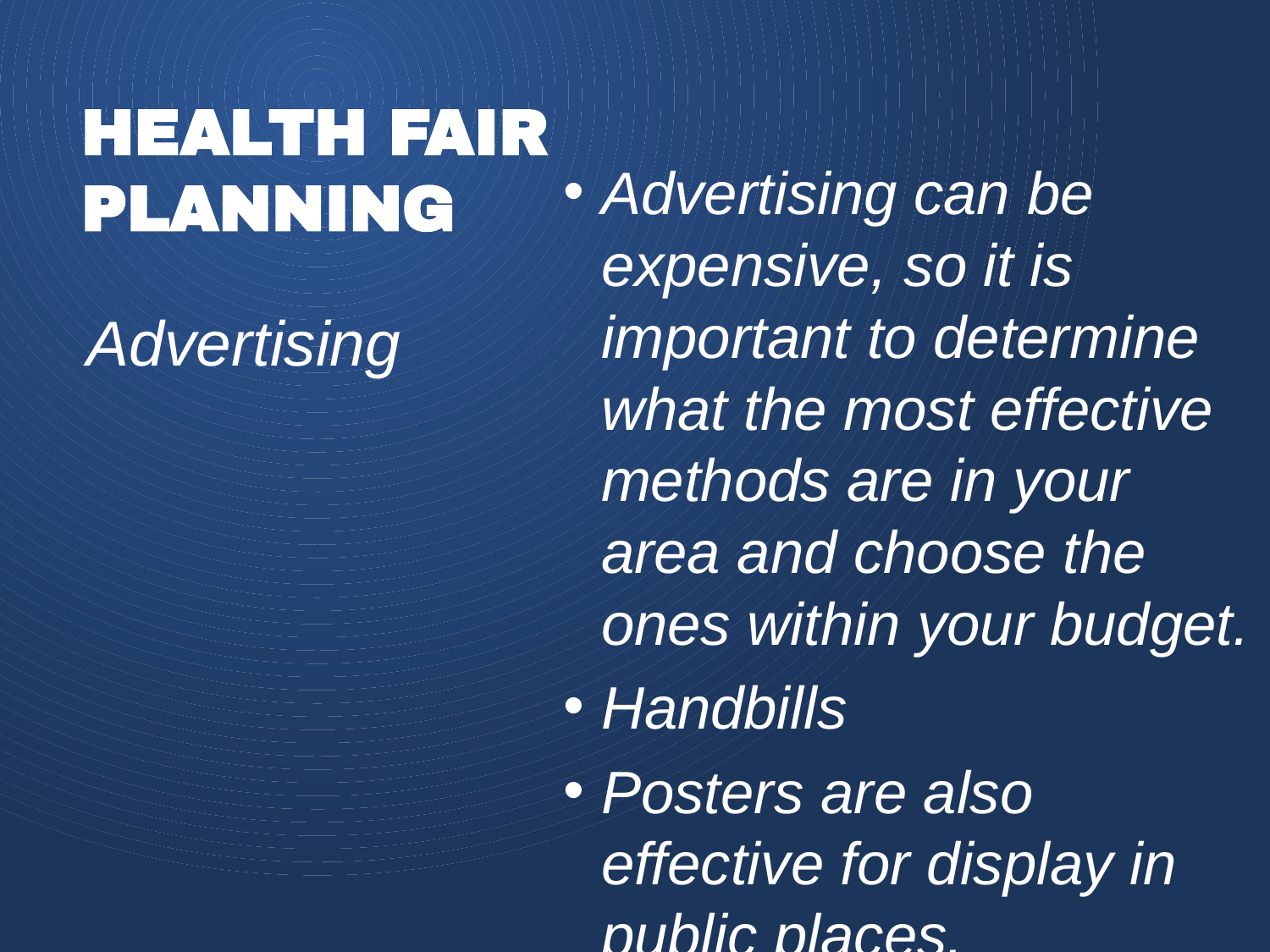

# Health fair planning
Advertising can be expensive, so it is important to determine what the most effective methods are in your area and choose the ones within your budget.
Handbills
Posters are also effective for display in public places.
Advertising